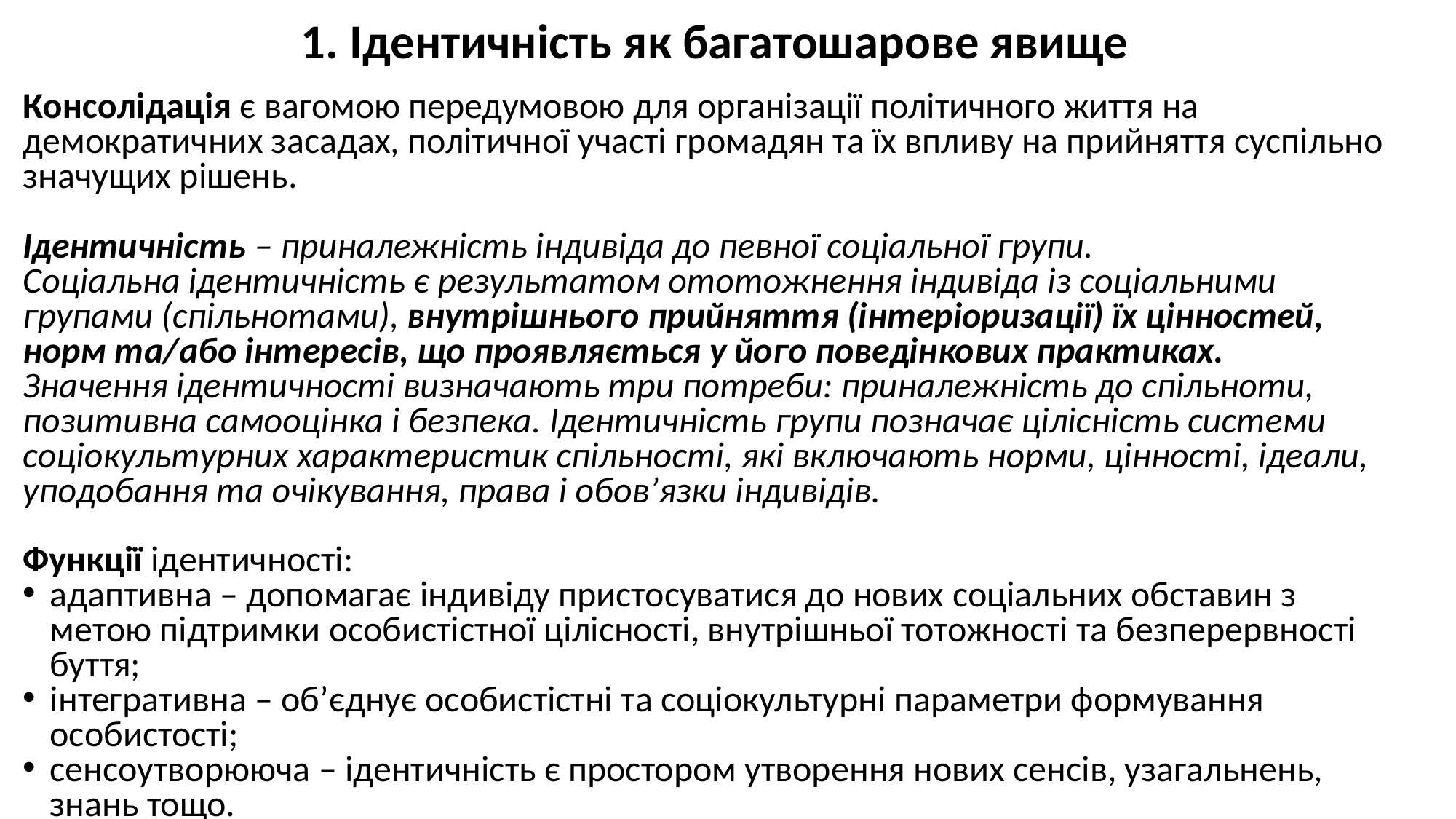

# 1. Ідентичність як багатошарове явище
Консолідація є вагомою передумовою для організації політичного життя на демократичних засадах, політичної участі громадян та їх впливу на прийняття суспільно значущих рішень.

Ідентичність – приналежність індивіда до певної соціальної групи.
Соціальна ідентичність є результатом ототожнення індивіда із соціальними групами (спільнотами), внутрішнього прийняття (інтеріоризації) їх цінностей, норм та/або інтересів, що проявляється у його поведінкових практиках.
Значення ідентичності визначають три потреби: приналежність до спільноти, позитивна самооцінка і безпека. Ідентичність групи позначає цілісність системи соціокультурних характеристик спільності, які включають норми, цінності, ідеали, уподобання та очікування, права і обов’язки індивідів.

Функції ідентичності:
адаптивна – допомагає індивіду пристосуватися до нових соціальних обставин з метою підтримки особистістної цілісності, внутрішньої тотожності та безперервності буття;
інтегративна – об’єднує особистістні та соціокультурні параметри формування особистості;
сенсоутворююча – ідентичність є простором утворення нових сенсів, узагальнень, знань тощо.